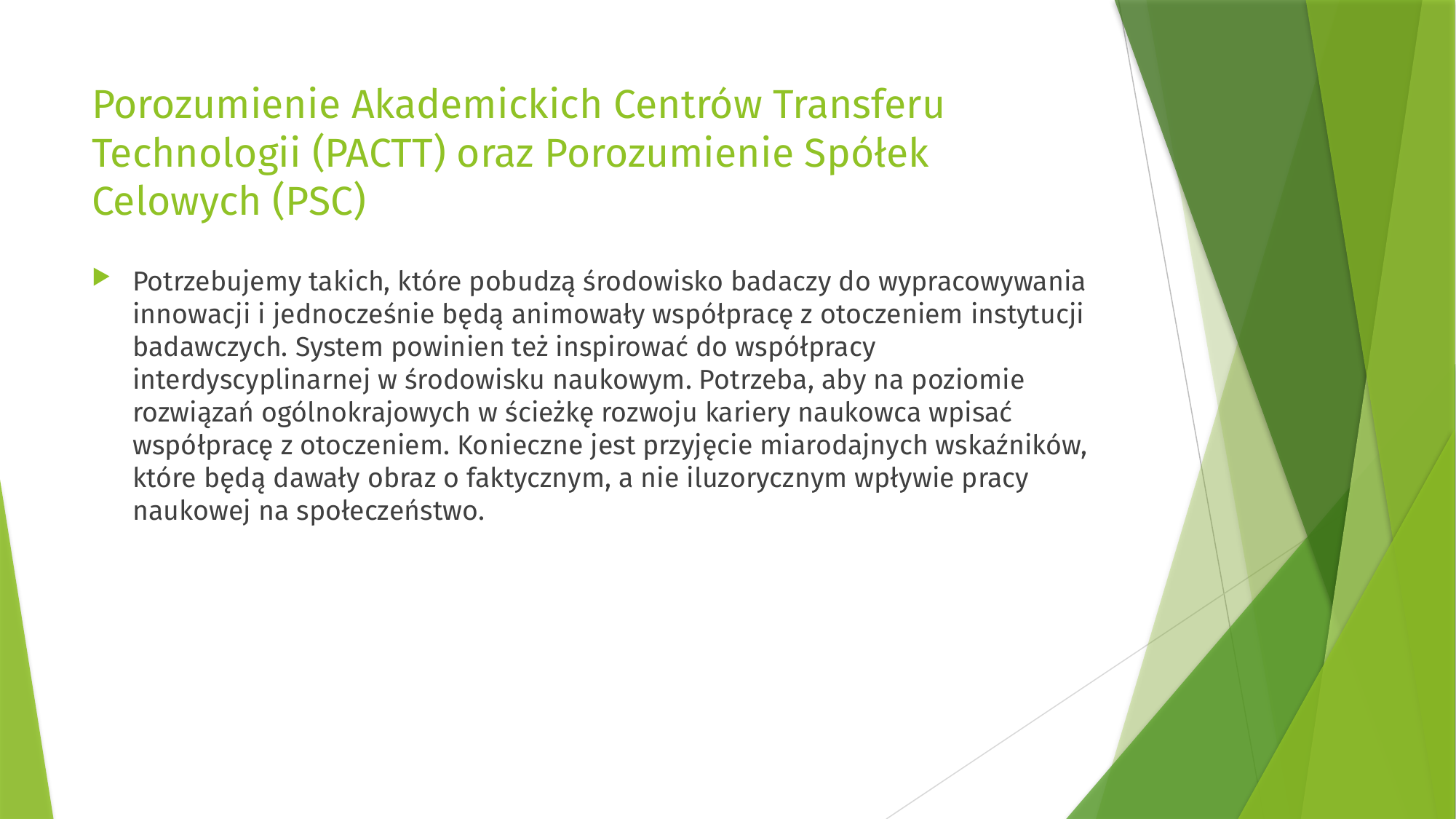

# Porozumienie Akademickich Centrów Transferu Technologii (PACTT) oraz Porozumienie Spółek Celowych (PSC)
Potrzebujemy takich, które pobudzą środowisko badaczy do wypracowywania innowacji i jednocześnie będą animowały współpracę z otoczeniem instytucji badawczych. System powinien też inspirować do współpracy interdyscyplinarnej w środowisku naukowym. Potrzeba, aby na poziomie rozwiązań ogólnokrajowych w ścieżkę rozwoju kariery naukowca wpisać współpracę z otoczeniem. Konieczne jest przyjęcie miarodajnych wskaźników, które będą dawały obraz o faktycznym, a nie iluzorycznym wpływie pracy naukowej na społeczeństwo.